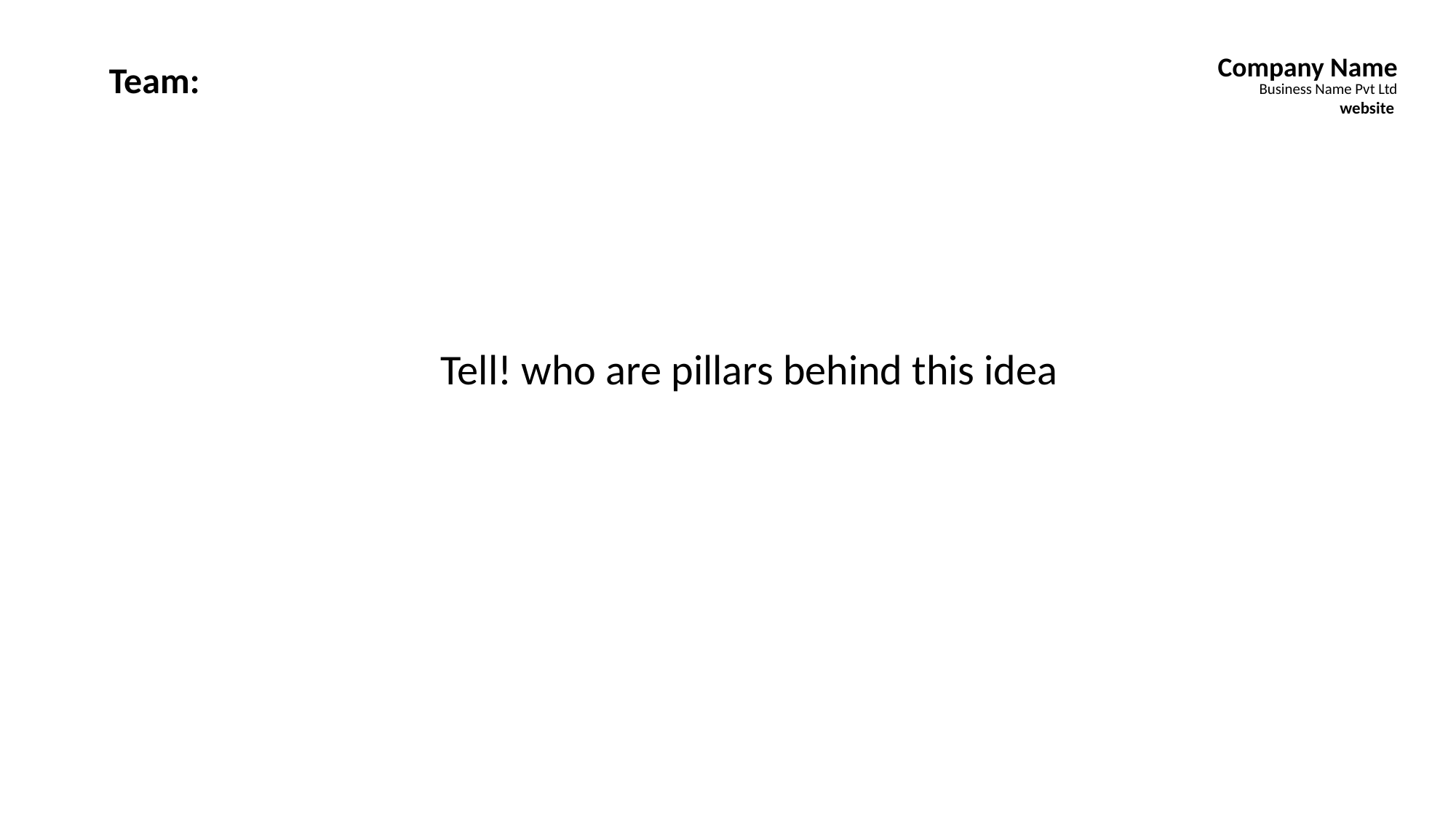

Company Name
Team:
Business Name Pvt Ltd
website
Tell! who are pillars behind this idea